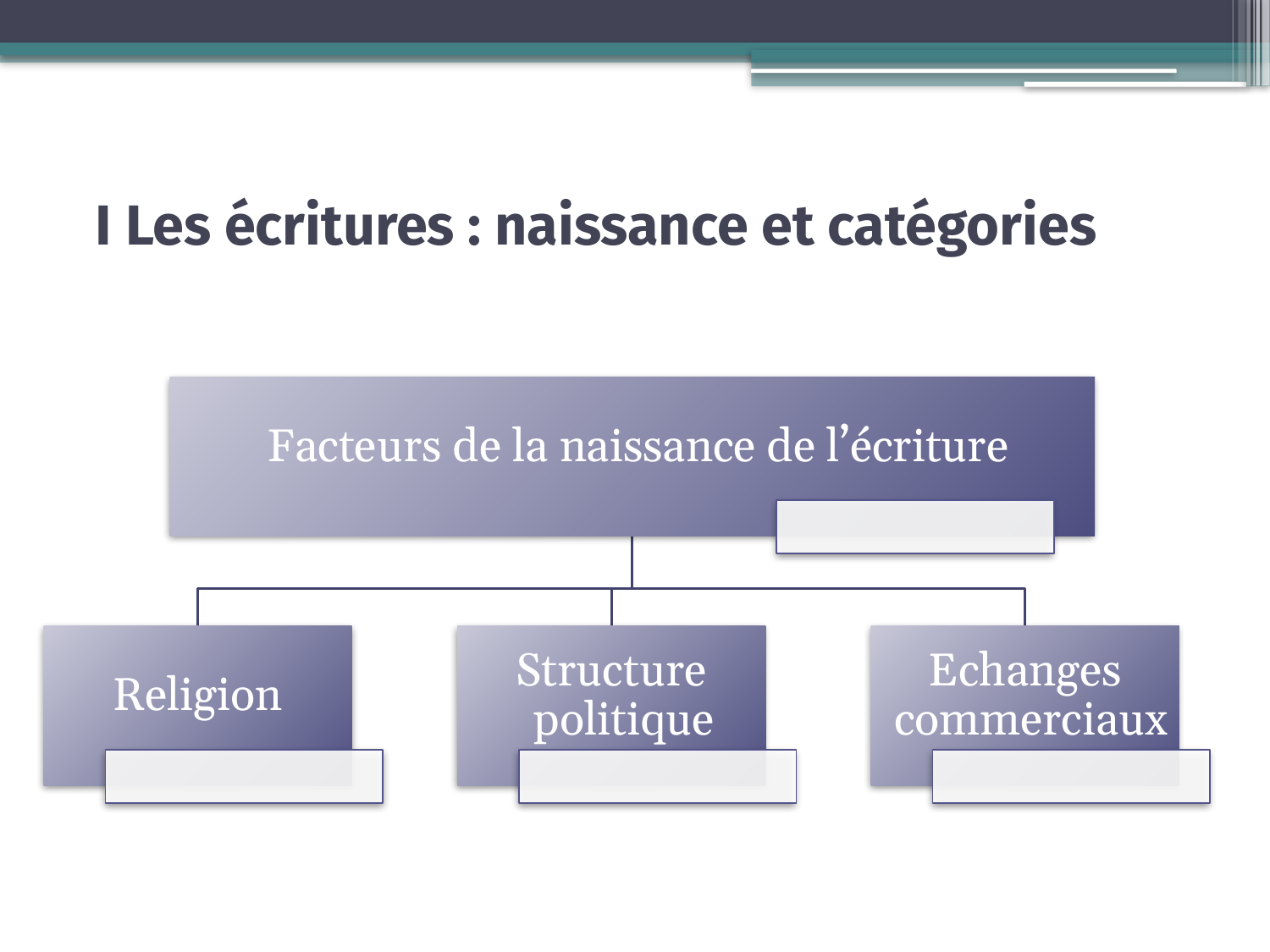

# I Les écritures : naissance et catégories
Facteurs de la naissance de l’écriture

Religion

Structure politique

Echanges commerciaux